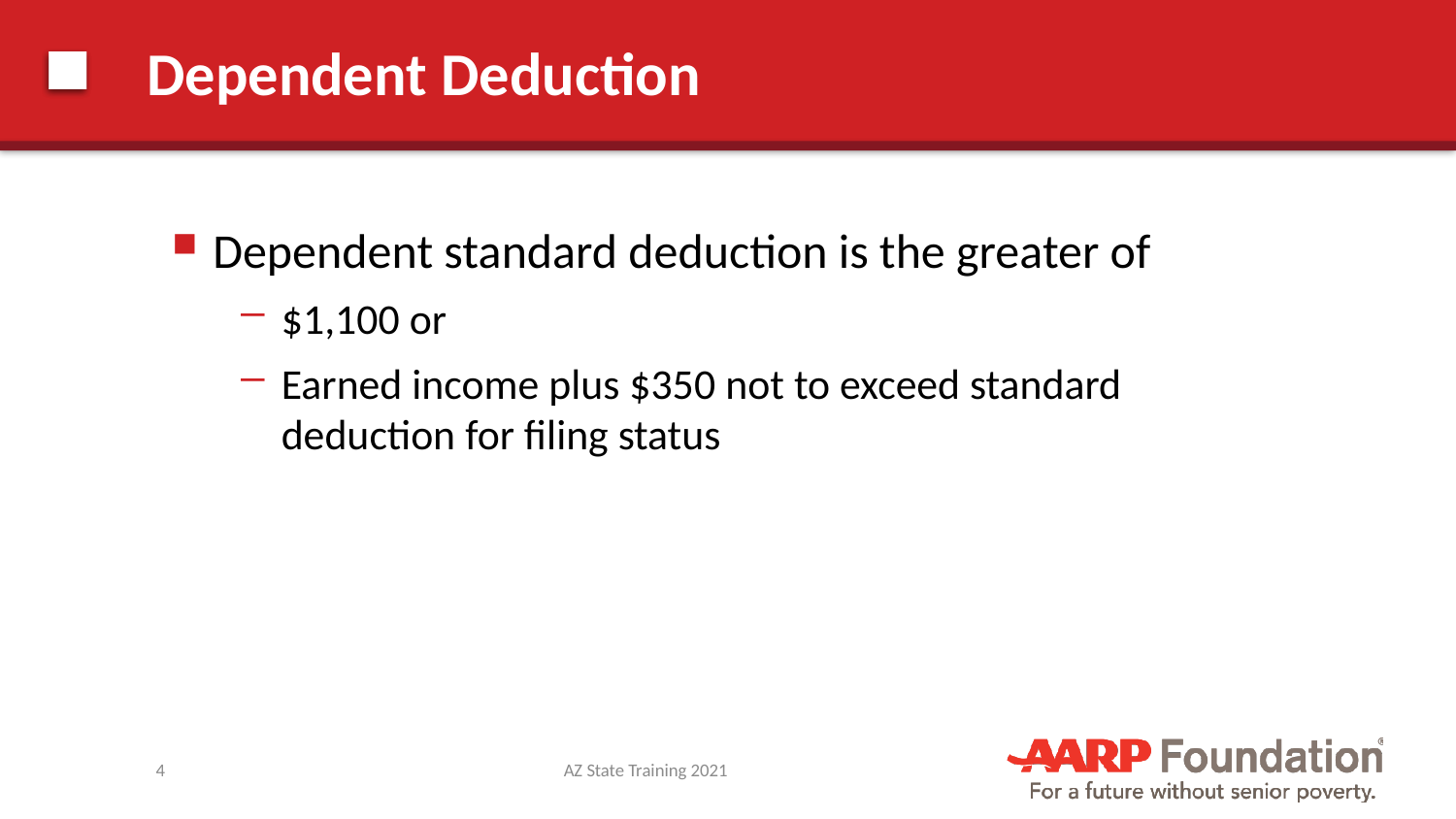

# Dependent Deduction
Dependent standard deduction is the greater of
$1,100 or
Earned income plus $350 not to exceed standard deduction for filing status

4
AZ State Training 2021